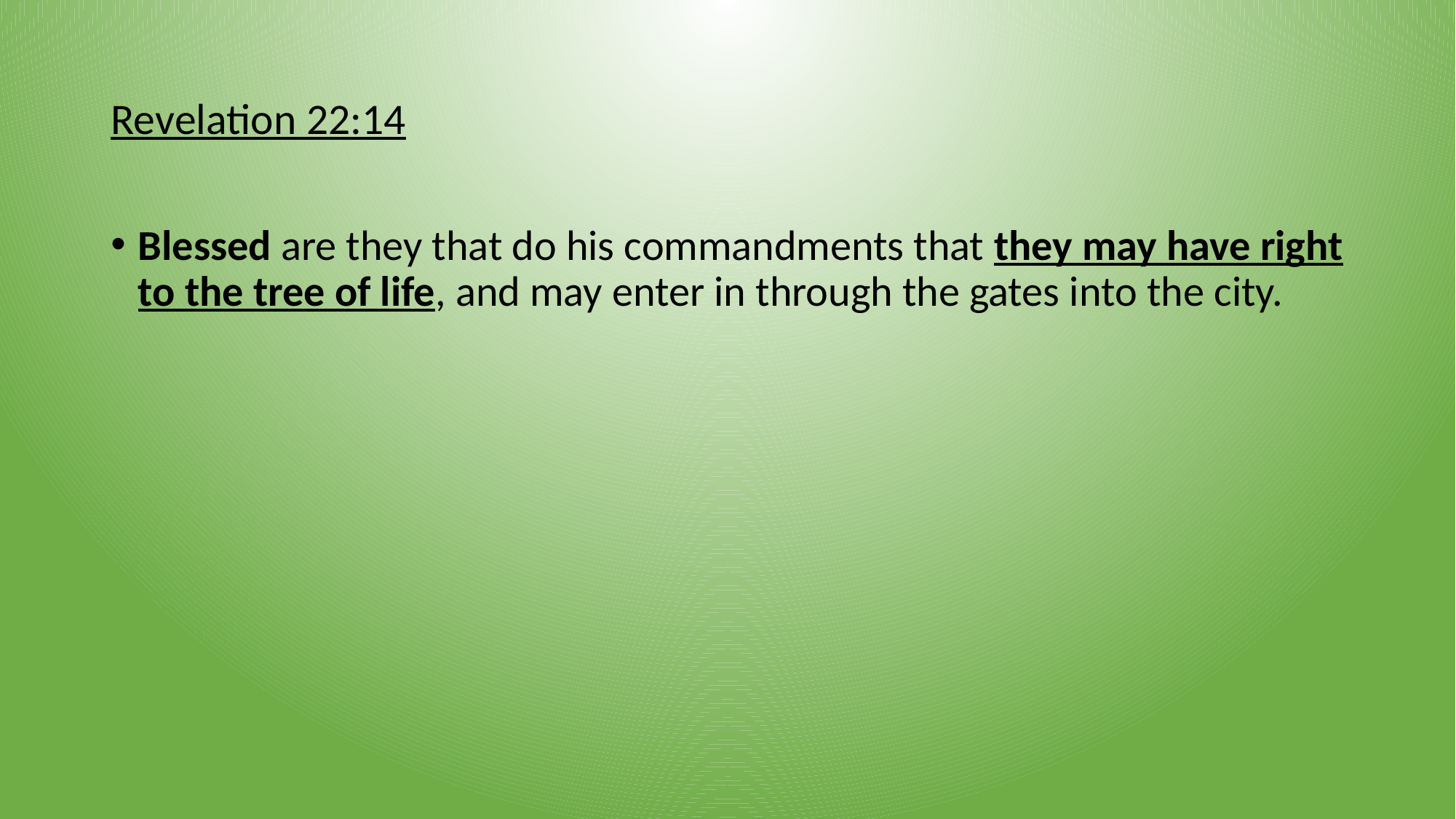

# Revelation 22:14
Blessed are they that do his commandments that they may have right to the tree of life, and may enter in through the gates into the city.